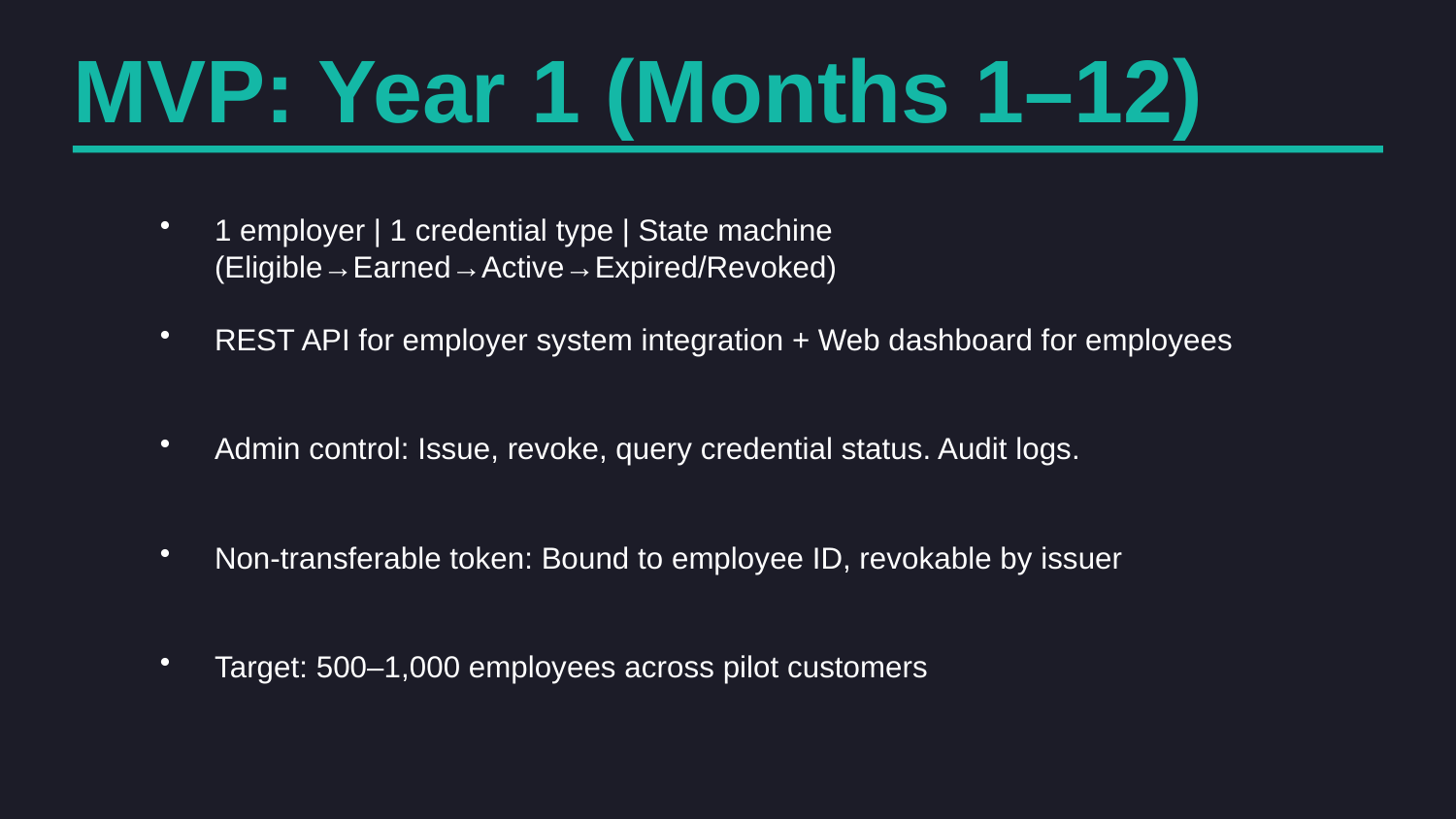

MVP: Year 1 (Months 1–12)

1 employer | 1 credential type | State machine (Eligible→Earned→Active→Expired/Revoked)
REST API for employer system integration + Web dashboard for employees
Admin control: Issue, revoke, query credential status. Audit logs.
Non-transferable token: Bound to employee ID, revokable by issuer
Target: 500–1,000 employees across pilot customers